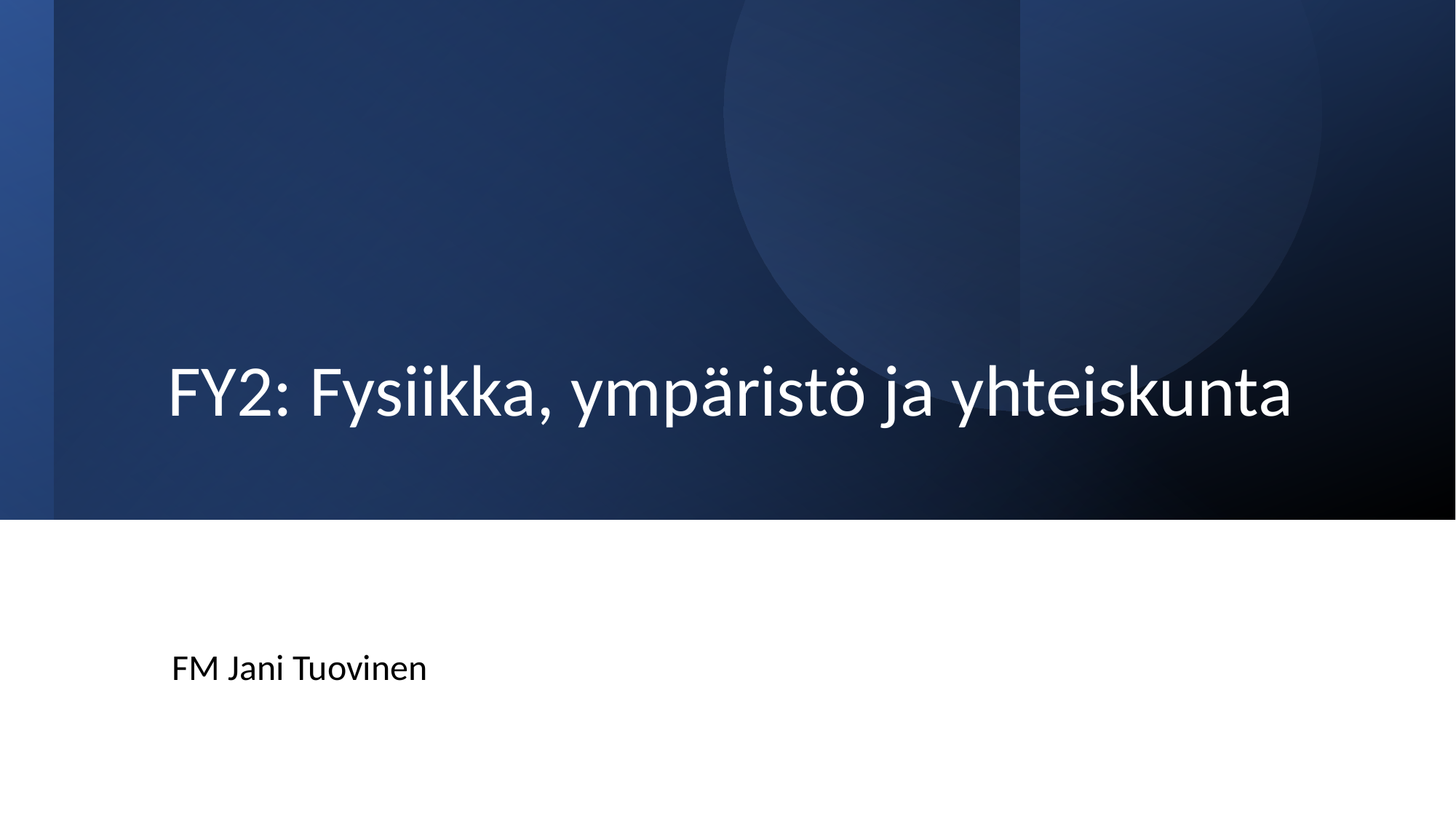

# FY2: Fysiikka, ympäristö ja yhteiskunta
FM Jani Tuovinen